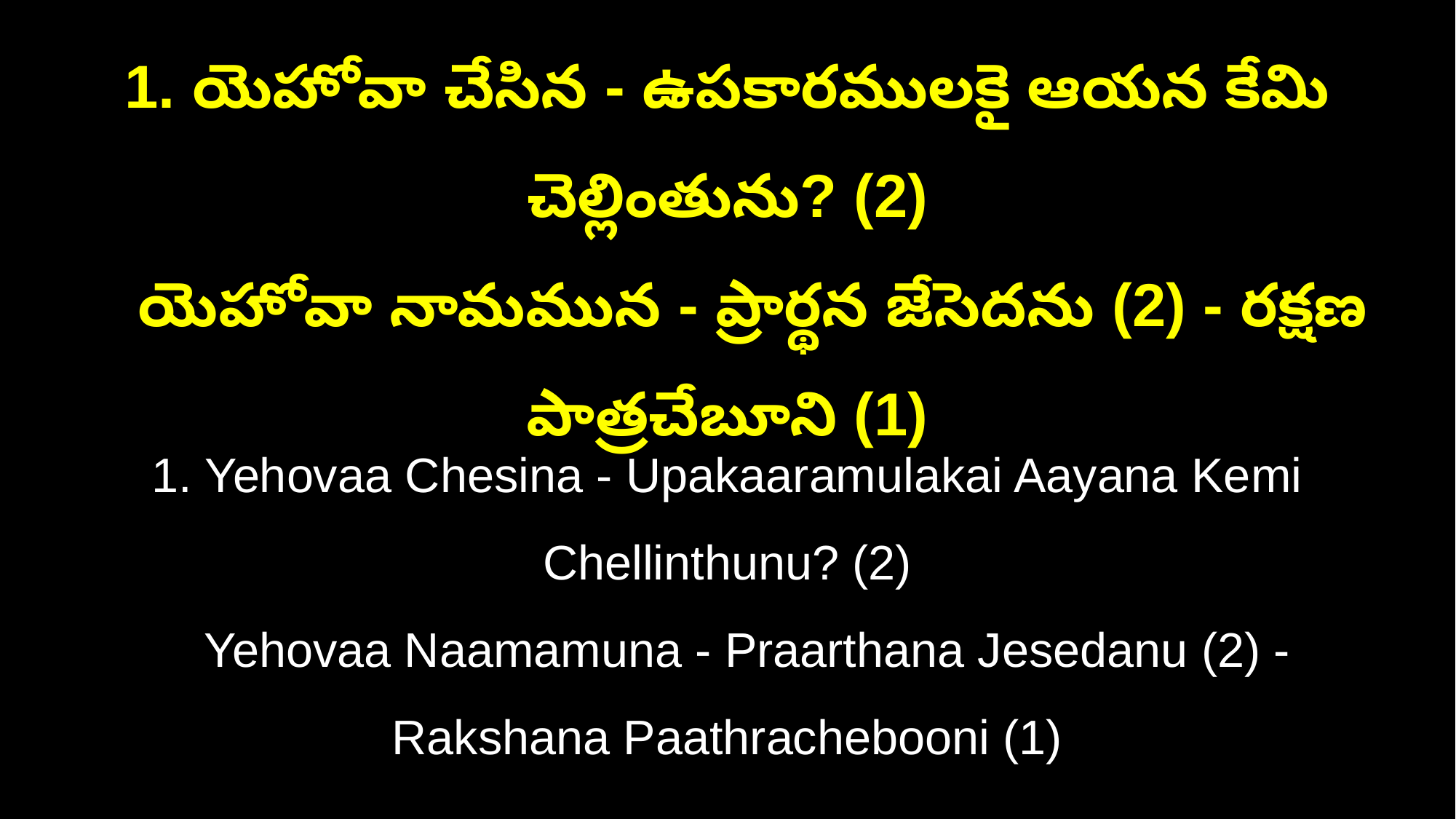

1. యెహోవా చేసిన - ఉపకారములకై ఆయన కేమి చెల్లింతును? (2)
   యెహోవా నామమున - ప్రార్థన జేసెదను (2) - రక్షణ పాత్రచేబూని (1)
1. Yehovaa Chesina - Upakaaramulakai Aayana Kemi Chellinthunu? (2)
   Yehovaa Naamamuna - Praarthana Jesedanu (2) - Rakshana Paathrachebooni (1)